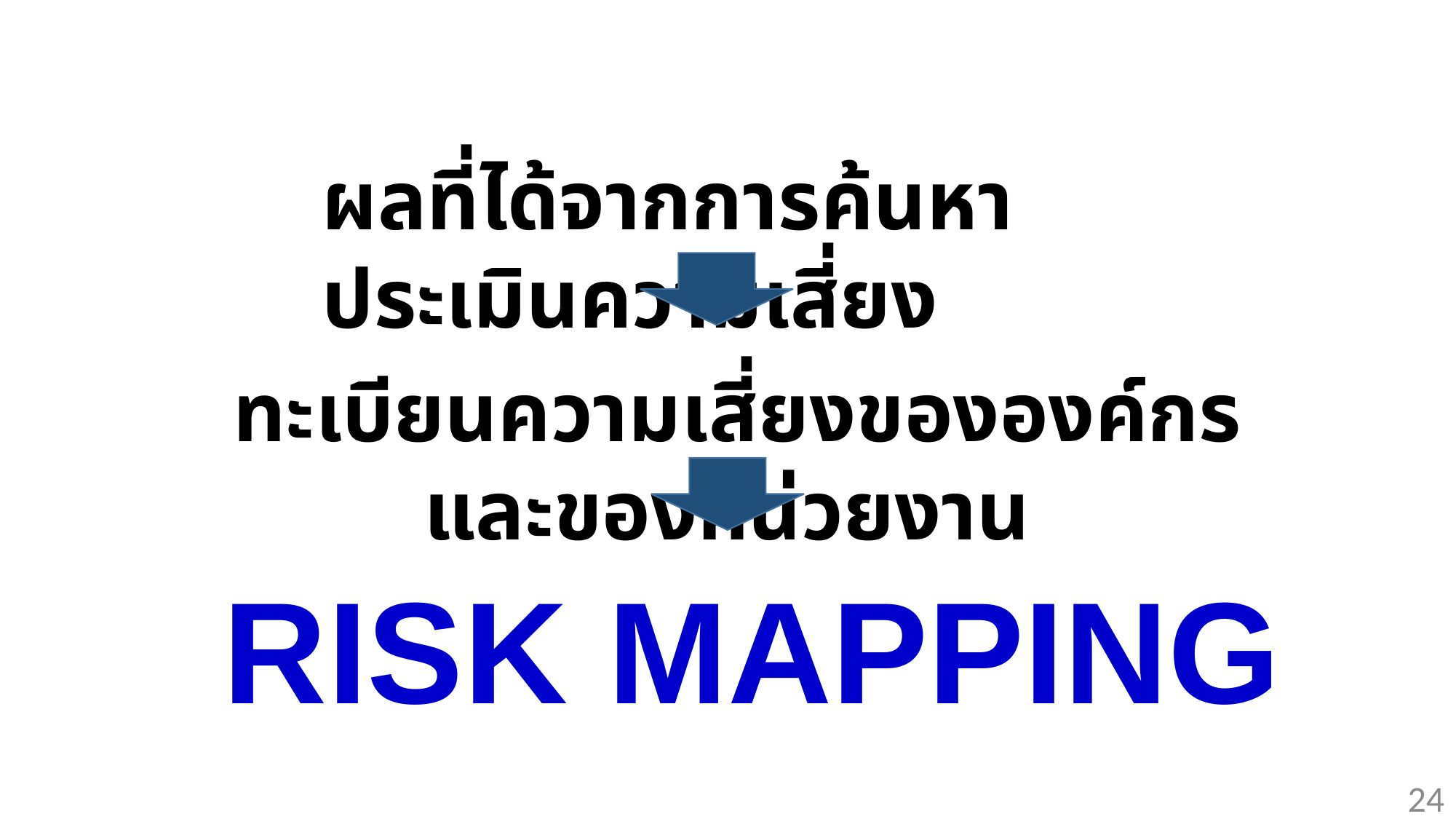

ผลที่ได้จากการค้นหา ประเมินความเสี่ยง

ทะเบียนความเสี่ยงขององค์กร และของหน่วยงาน

# RISK MAPPING
24